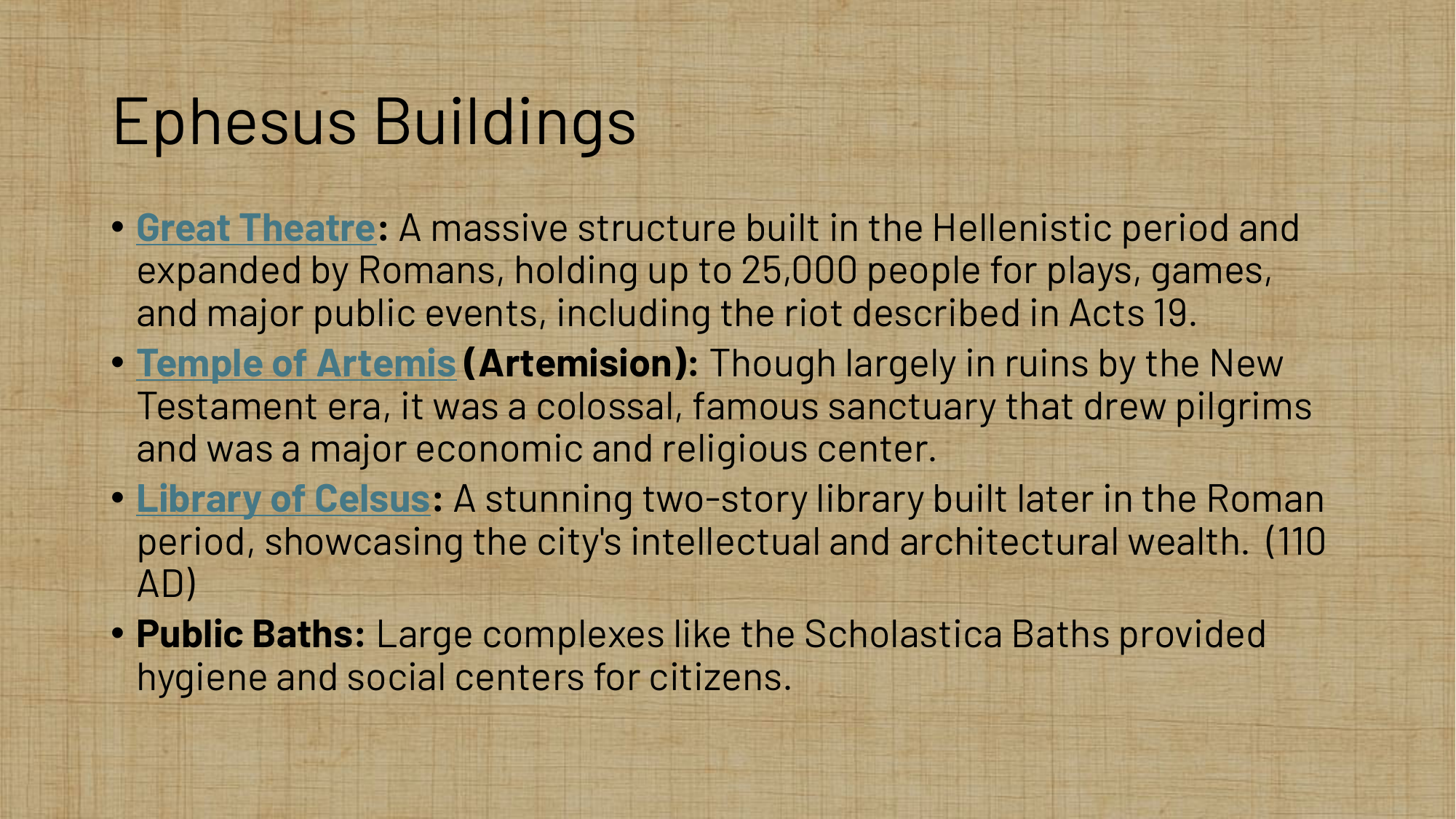

# Ephesus Buildings
Great Theatre: A massive structure built in the Hellenistic period and expanded by Romans, holding up to 25,000 people for plays, games, and major public events, including the riot described in Acts 19.
Temple of Artemis (Artemision): Though largely in ruins by the New Testament era, it was a colossal, famous sanctuary that drew pilgrims and was a major economic and religious center.
Library of Celsus: A stunning two-story library built later in the Roman period, showcasing the city's intellectual and architectural wealth.  (110 AD)
Public Baths: Large complexes like the Scholastica Baths provided hygiene and social centers for citizens.